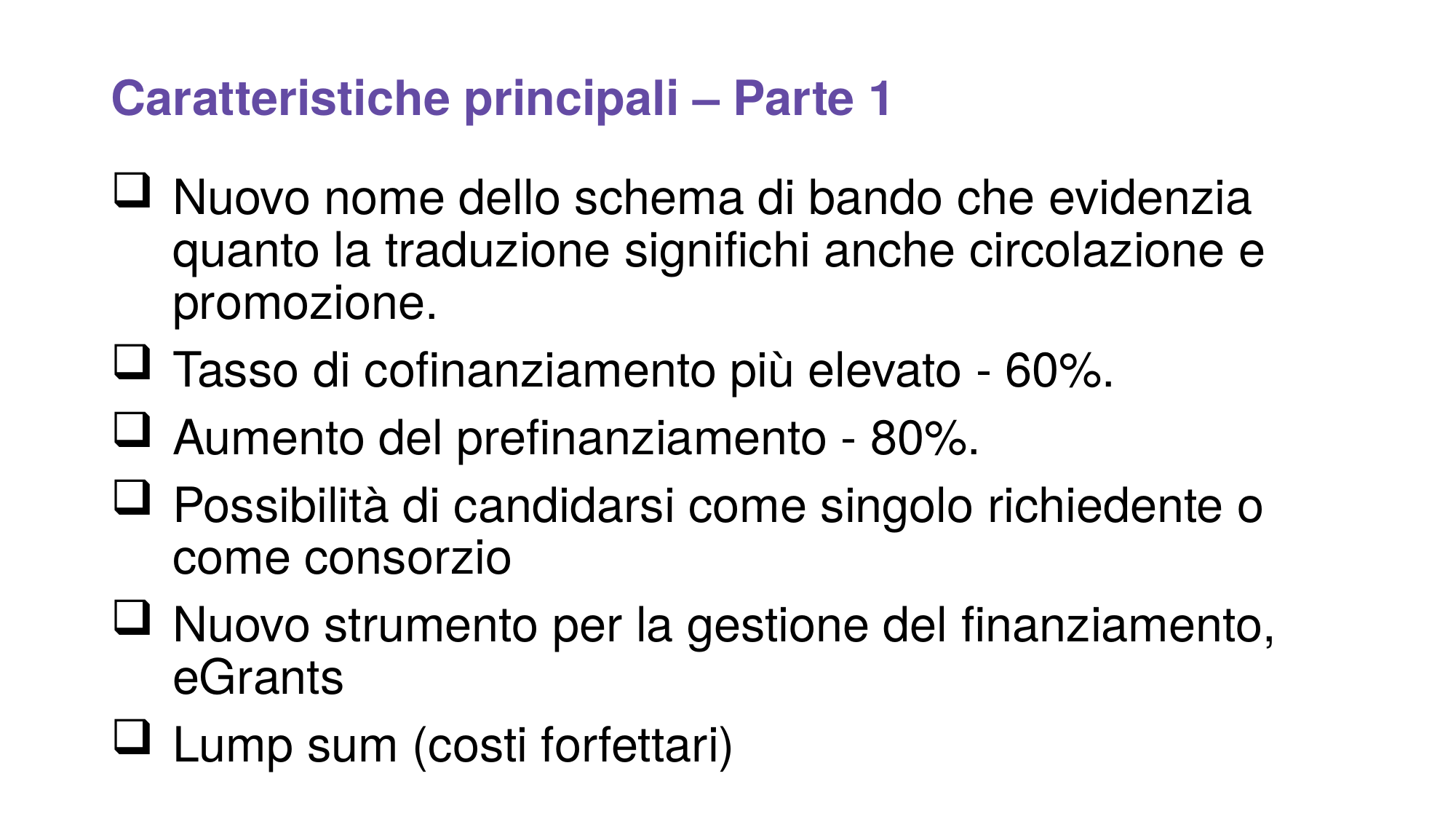

# Caratteristiche principali – Parte 1
Nuovo nome dello schema di bando che evidenzia quanto la traduzione significhi anche circolazione e promozione.
Tasso di cofinanziamento più elevato - 60%.
Aumento del prefinanziamento - 80%.
Possibilità di candidarsi come singolo richiedente o come consorzio
Nuovo strumento per la gestione del finanziamento, eGrants
Lump sum (costi forfettari)